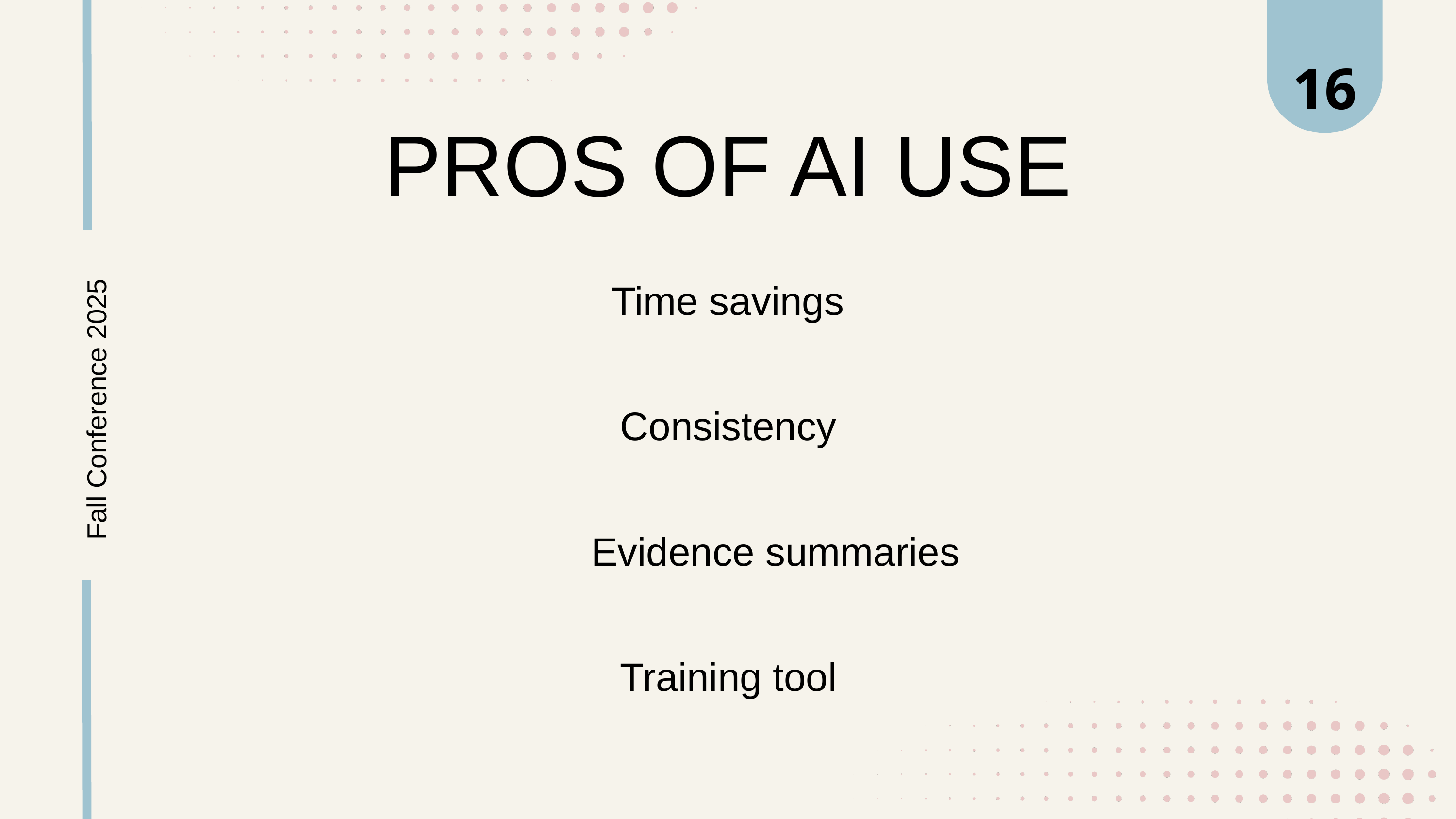

16
PROS OF AI USE
Time savings
Consistency
Fall Conference 2025
Evidence summaries
Training tool